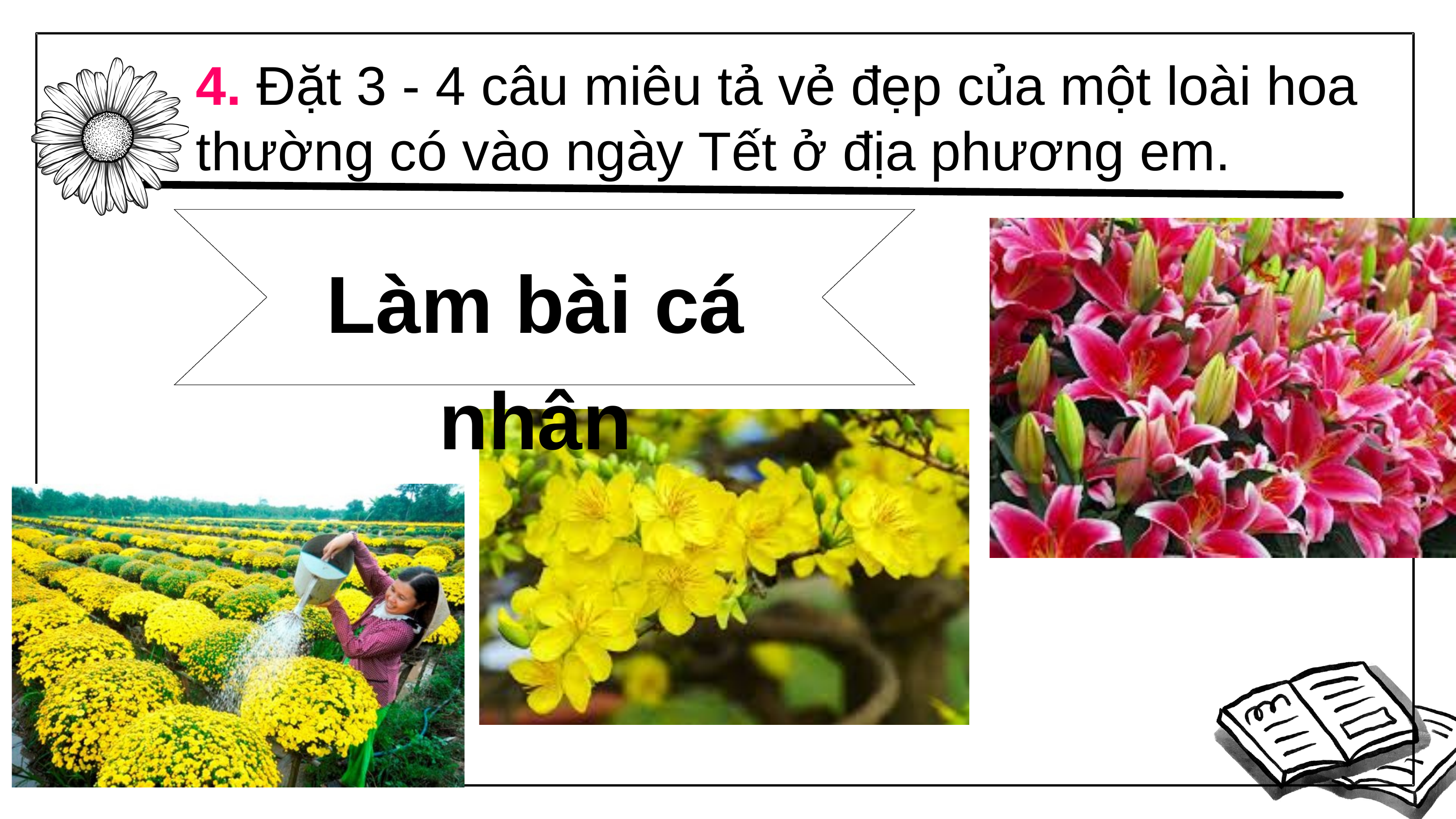

www.9slide.vn

4. Đặt 3 - 4 câu miêu tả vẻ đẹp của một loài hoa thường có vào ngày Tết ở địa phương em.

Làm bài cá nhân